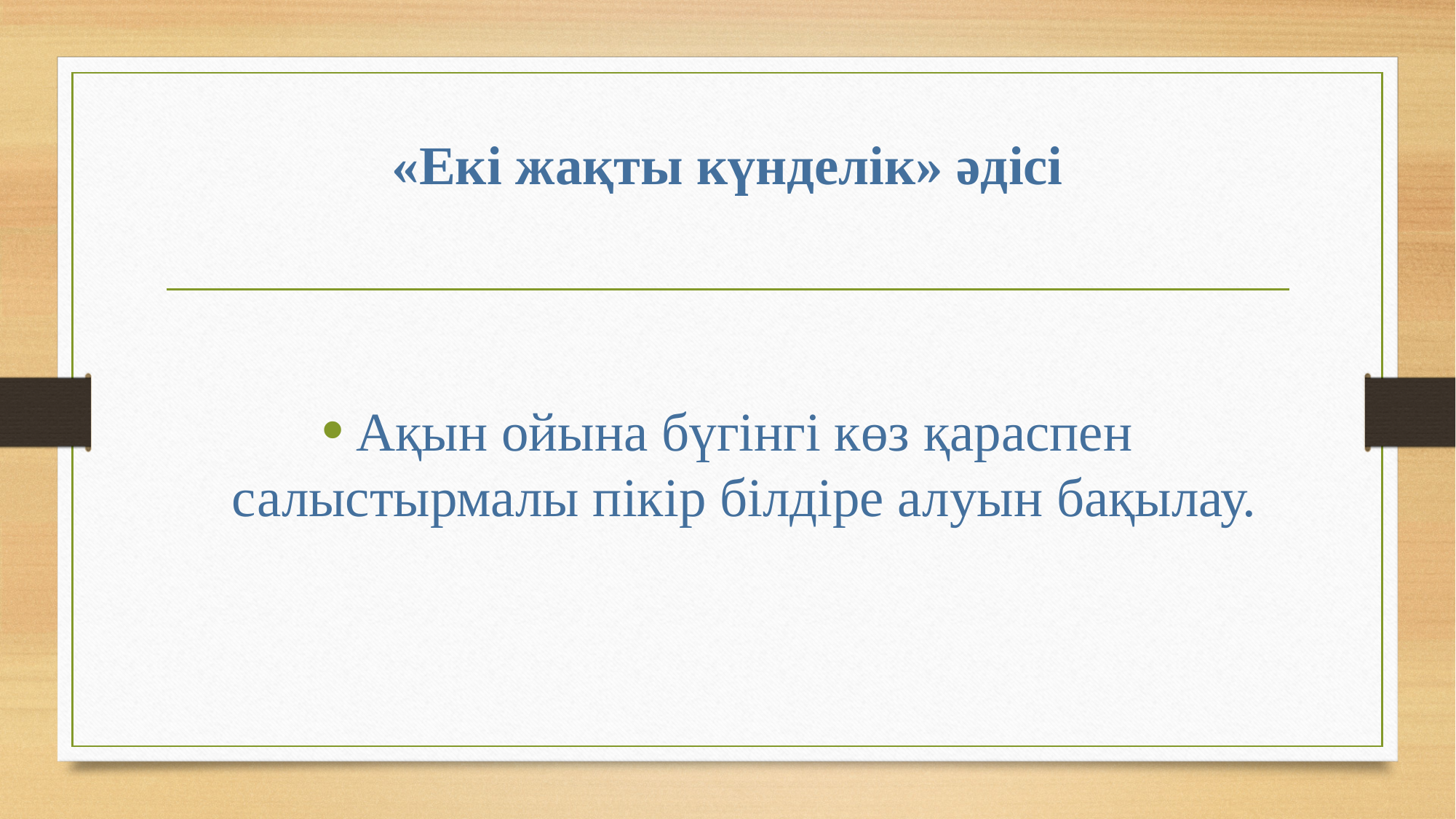

# «Екі жақты күнделік» әдісі

Ақын ойына бүгінгі көз қараспен салыстырмалы пікір білдіре алуын бақылау.